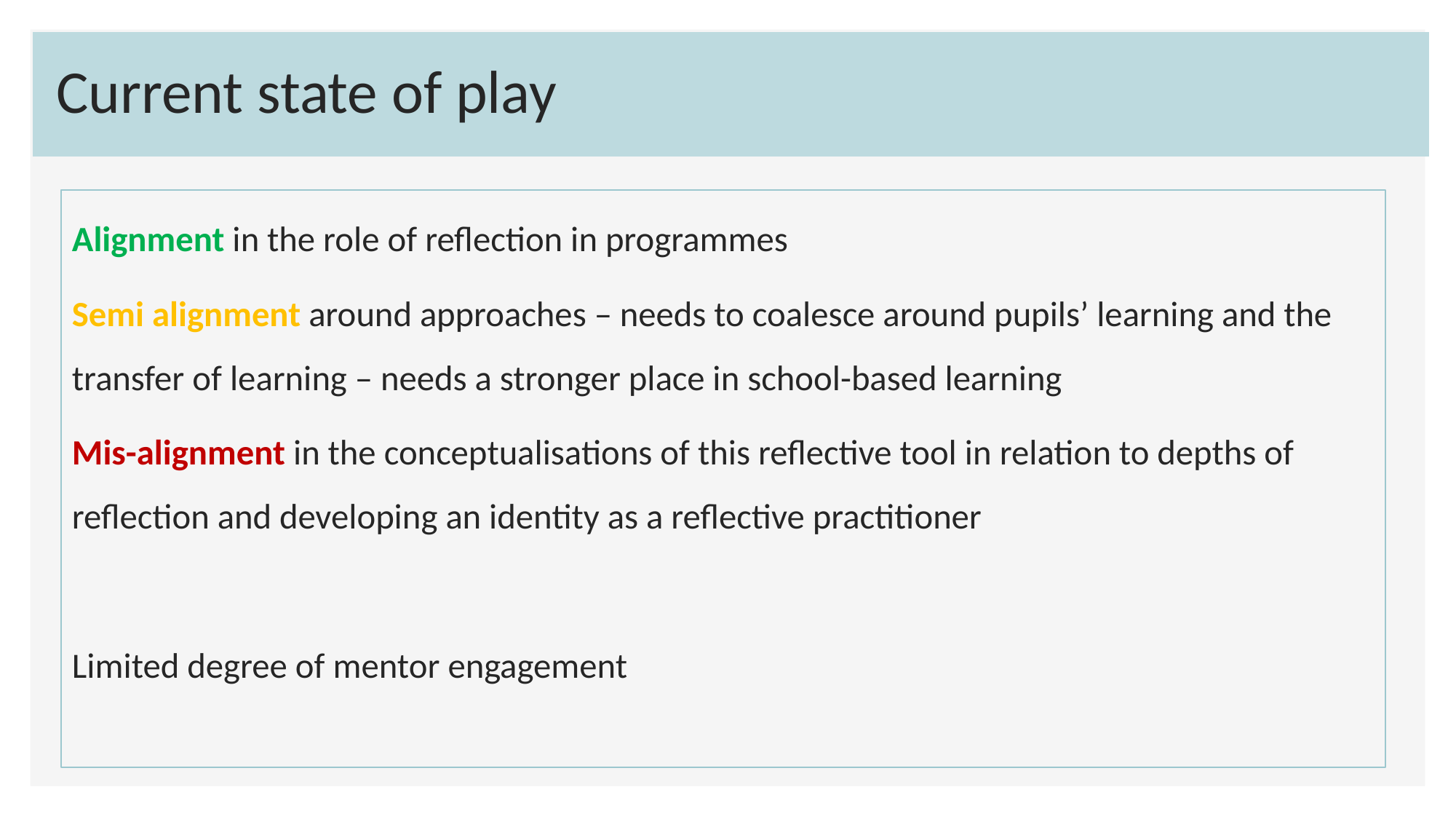

# Current state of play
Alignment in the role of reflection in programmes
Semi alignment around approaches – needs to coalesce around pupils’ learning and the transfer of learning – needs a stronger place in school-based learning
Mis-alignment in the conceptualisations of this reflective tool in relation to depths of reflection and developing an identity as a reflective practitioner

Limited degree of mentor engagement